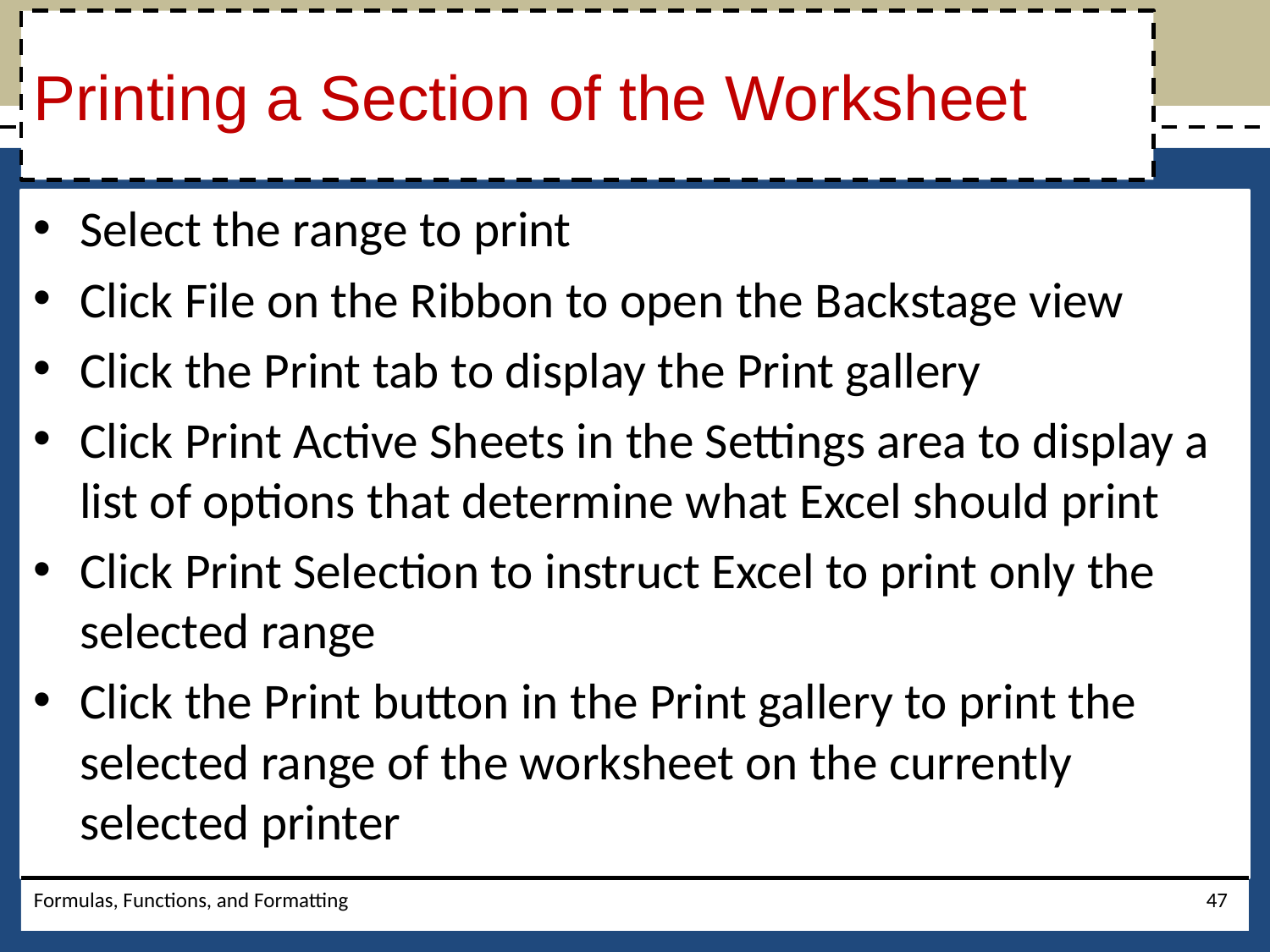

# Printing a Section of the Worksheet
Select the range to print
Click File on the Ribbon to open the Backstage view
Click the Print tab to display the Print gallery
Click Print Active Sheets in the Settings area to display a list of options that determine what Excel should print
Click Print Selection to instruct Excel to print only the selected range
Click the Print button in the Print gallery to print the selected range of the worksheet on the currently selected printer
Formulas, Functions, and Formatting
47